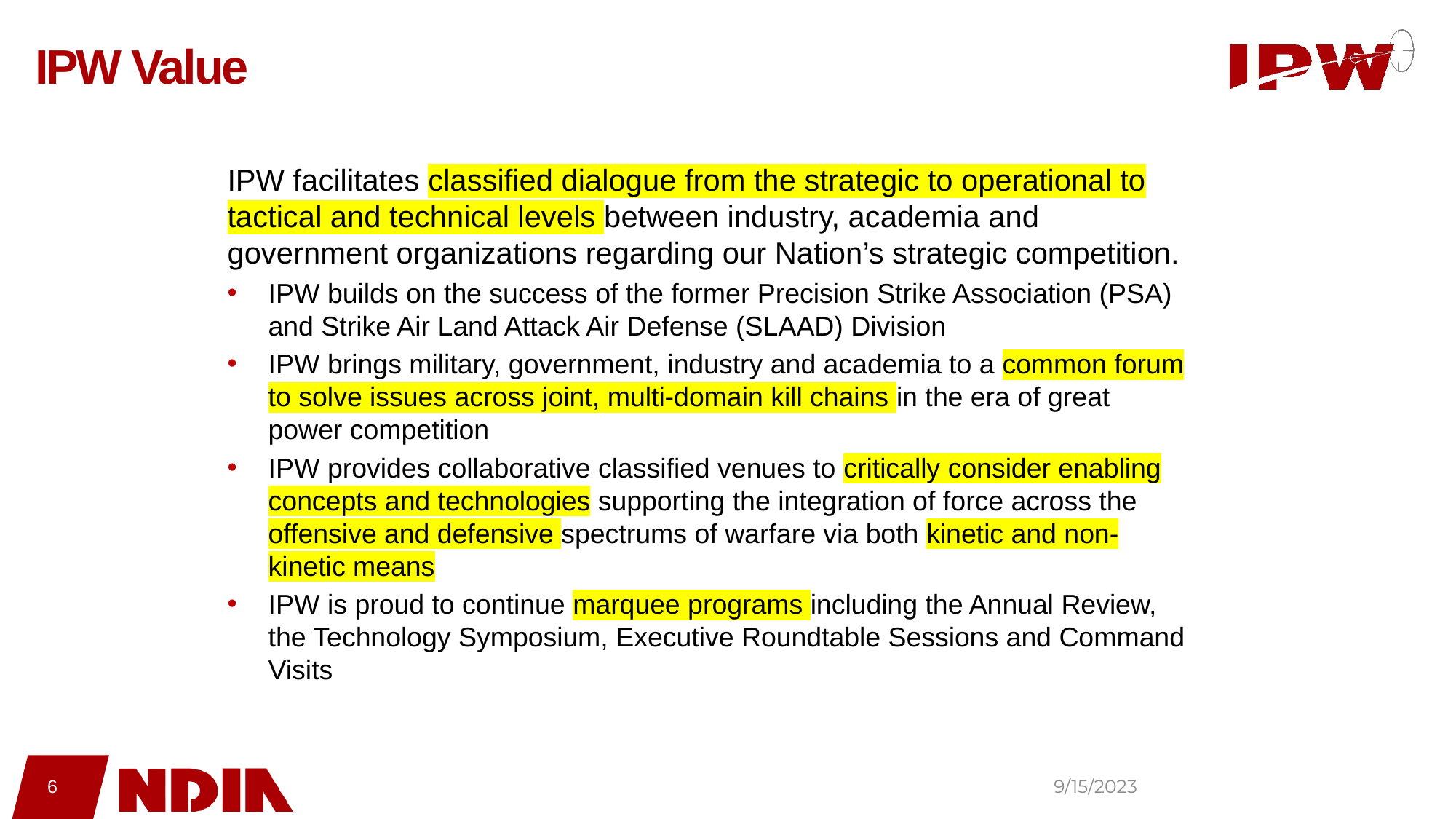

# IPW Value
IPW facilitates classified dialogue from the strategic to operational to tactical and technical levels between industry, academia and government organizations regarding our Nation’s strategic competition.
IPW builds on the success of the former Precision Strike Association (PSA) and Strike Air Land Attack Air Defense (SLAAD) Division
IPW brings military, government, industry and academia to a common forum to solve issues across joint, multi-domain kill chains in the era of great power competition
IPW provides collaborative classified venues to critically consider enabling concepts and technologies supporting the integration of force across the offensive and defensive spectrums of warfare via both kinetic and non-kinetic means
IPW is proud to continue marquee programs including the Annual Review, the Technology Symposium, Executive Roundtable Sessions and Command Visits
6
9/15/2023